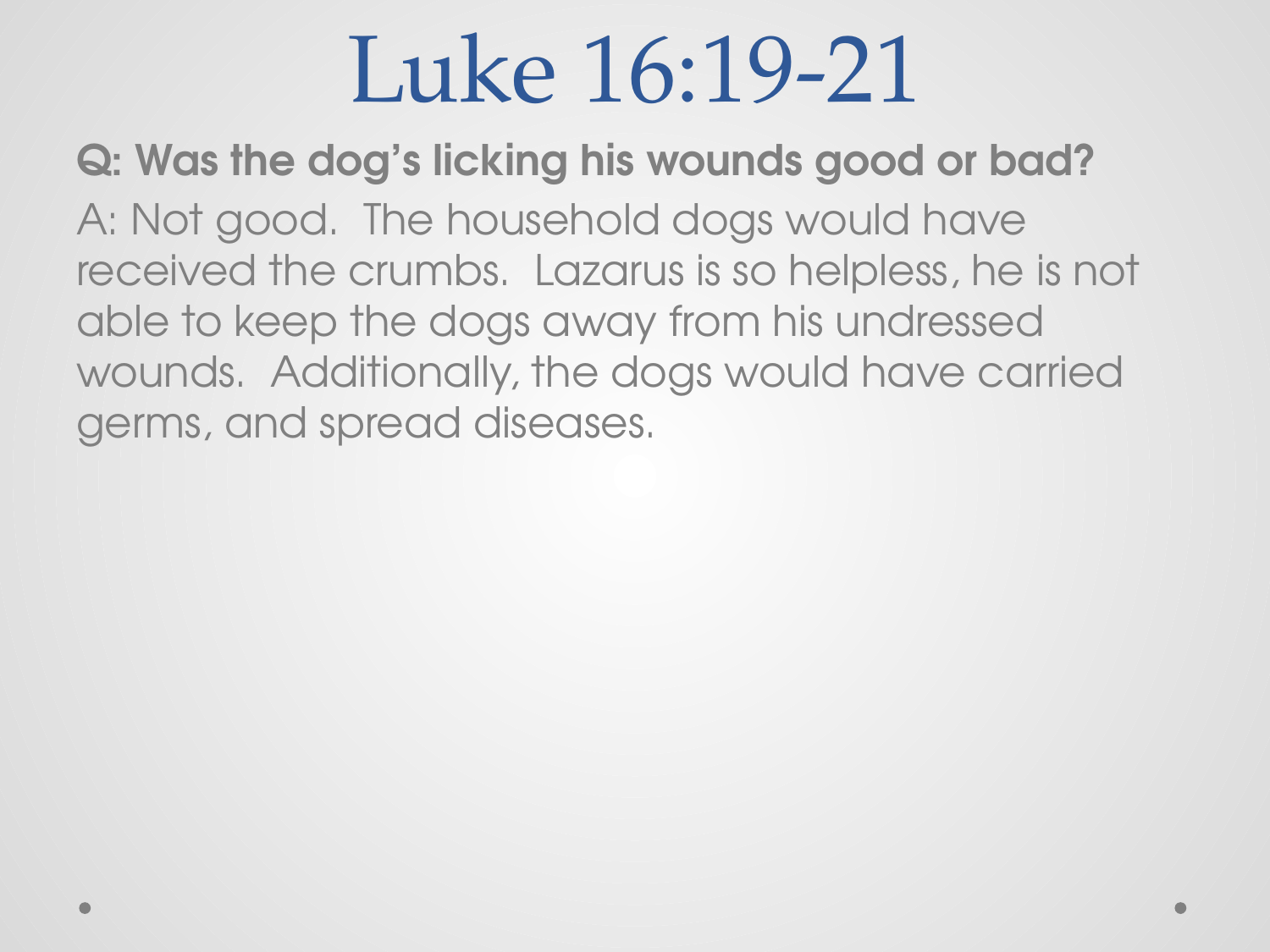

# Luke 16:19-21
Q: Was the dog’s licking his wounds good or bad?
A: Not good.  The household dogs would have received the crumbs.  Lazarus is so helpless, he is not able to keep the dogs away from his undressed wounds.  Additionally, the dogs would have carried germs, and spread diseases.